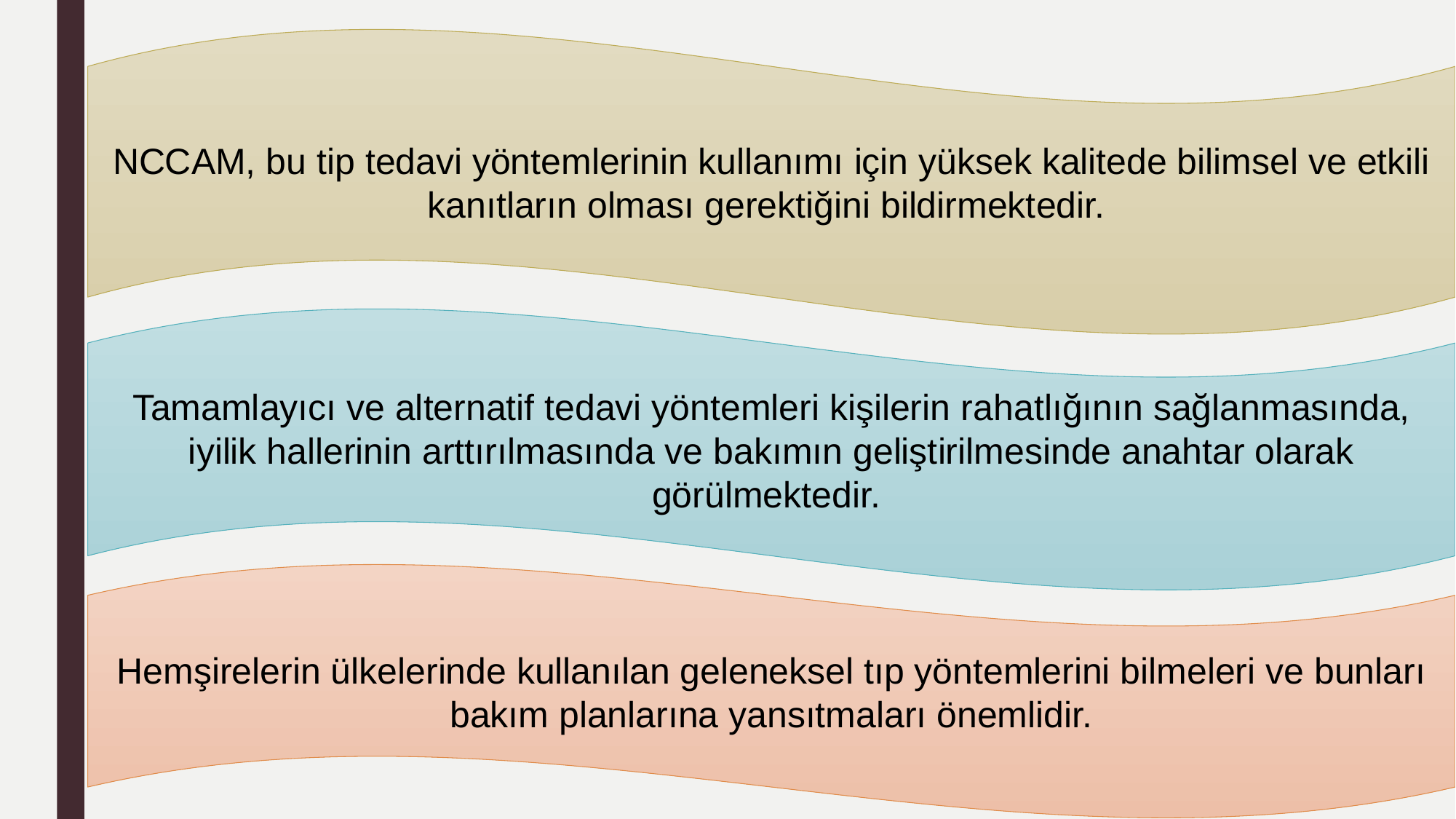

NCCAM, bu tip tedavi yöntemlerinin kullanımı için yüksek kalitede bilimsel ve etkili kanıtların olması gerek­tiğini bildirmektedir.
Tamamlayıcı ve alternatif tedavi yöntemleri kişilerin ra­hatlığının sağlanmasında, iyilik hallerinin arttırılmasında ve bakımın geliştirilmesinde anahtar olarak görülmekte­dir.
Hemşirelerin ülkelerinde kullanılan geleneksel tıp yöntemlerini bilmeleri ve bunları bakım planlarına yansıtmaları önemlidir.